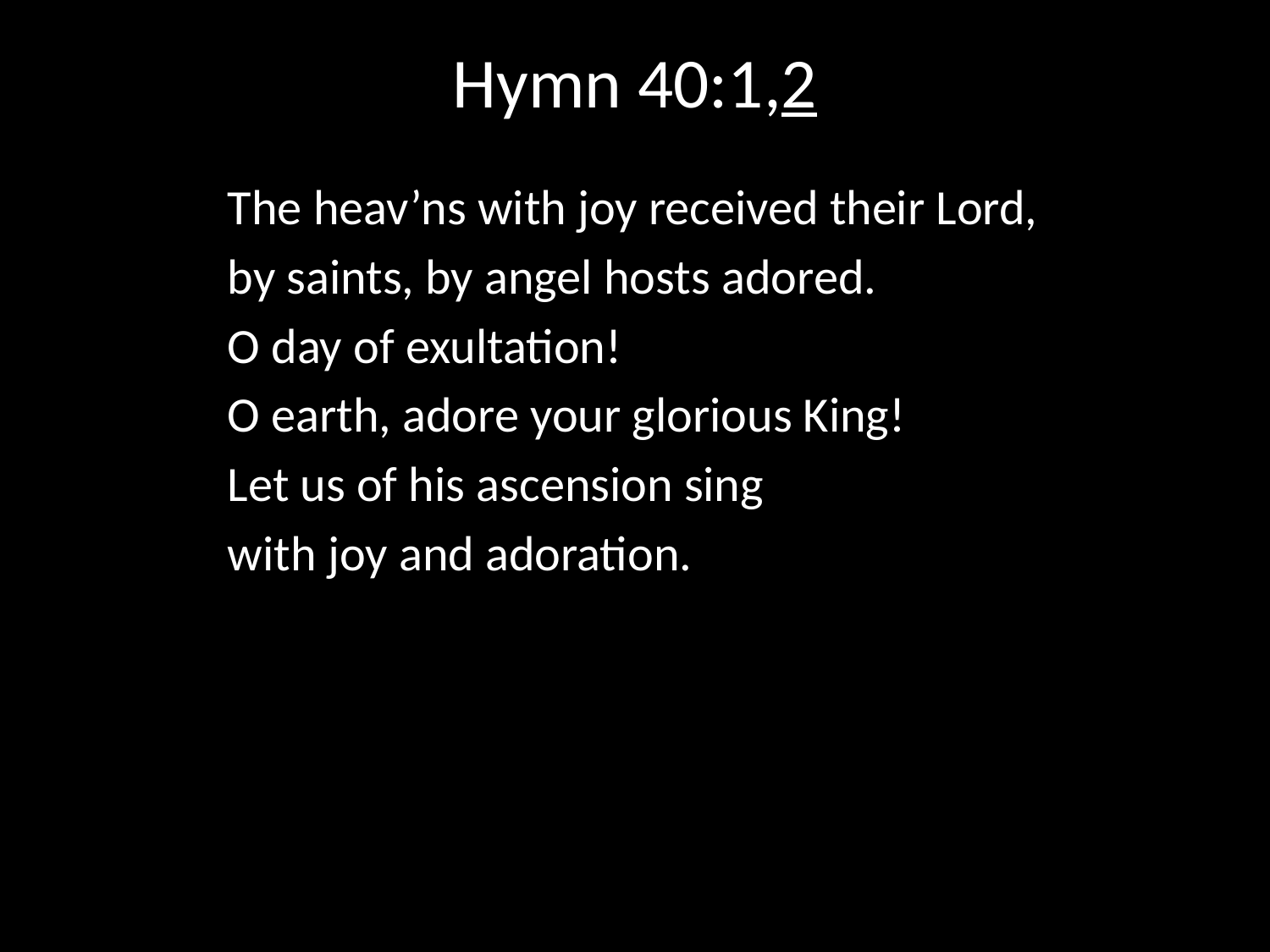

# Hymn 40:1,2
The heav’ns with joy received their Lord,
by saints, by angel hosts adored.
O day of exultation!
O earth, adore your glorious King!
Let us of his ascension sing
with joy and adoration.